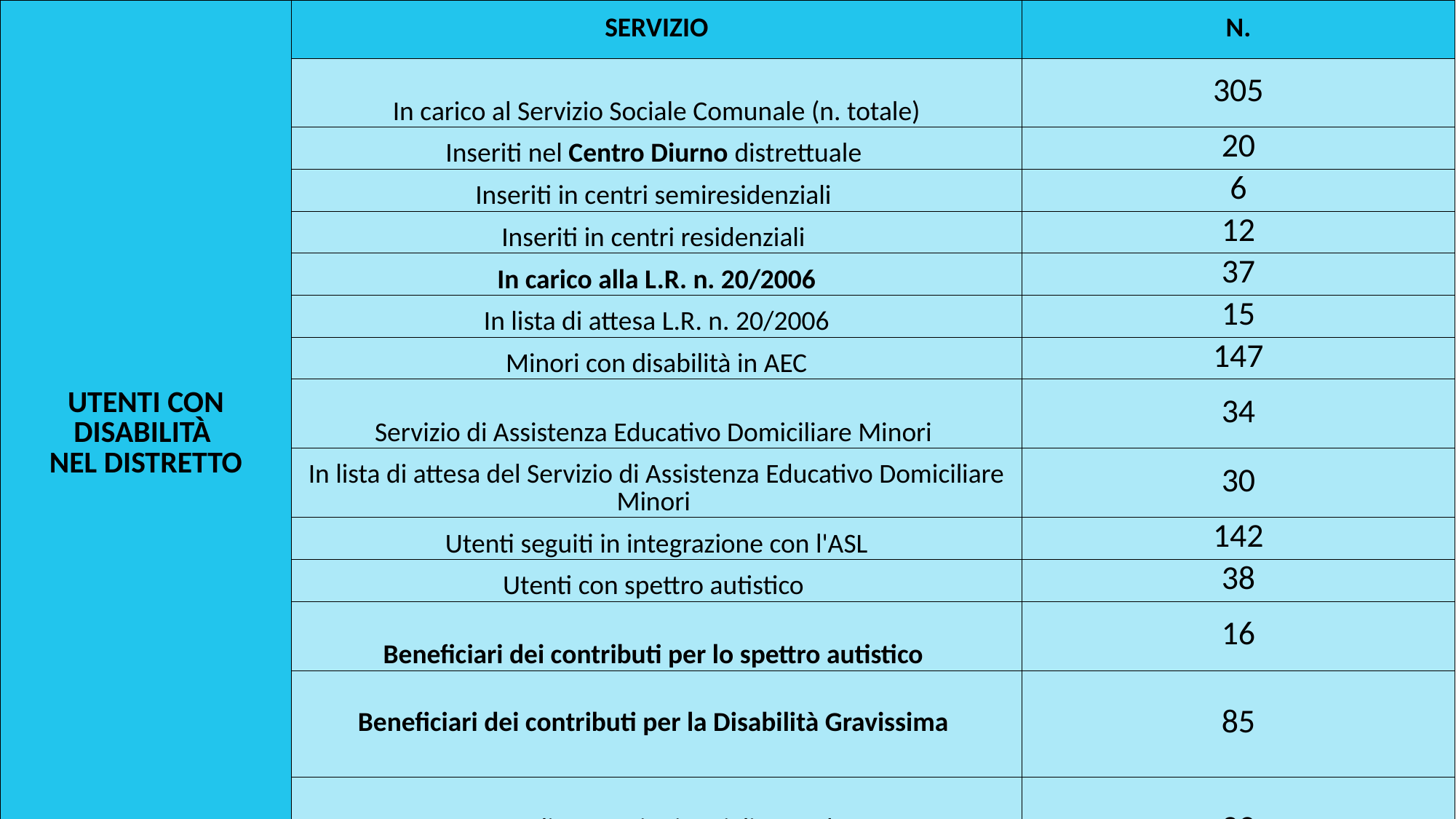

| UTENTI CON DISABILITÀ NEL DISTRETTO | SERVIZIO | N. |
| --- | --- | --- |
|  | In carico al Servizio Sociale Comunale (n. totale) | 305 |
|  | Inseriti nel Centro Diurno distrettuale | 20 |
|  | Inseriti in centri semiresidenziali | 6 |
|  | Inseriti in centri residenziali | 12 |
|  | In carico alla L.R. n. 20/2006 | 37 |
|  | In lista di attesa L.R. n. 20/2006 | 15 |
|  | Minori con disabilità in AEC | 147 |
|  | Servizio di Assistenza Educativo Domiciliare Minori | 34 |
|  | In lista di attesa del Servizio di Assistenza Educativo Domiciliare Minori | 30 |
|  | Utenti seguiti in integrazione con l'ASL | 142 |
|  | Utenti con spettro autistico | 38 |
|  | Beneficiari dei contributi per lo spettro autistico | 16 |
|  | Beneficiari dei contributi per la Disabilità Gravissima | 85 |
|  | Oggetto di prestazioni sociali agevolate | 29 |